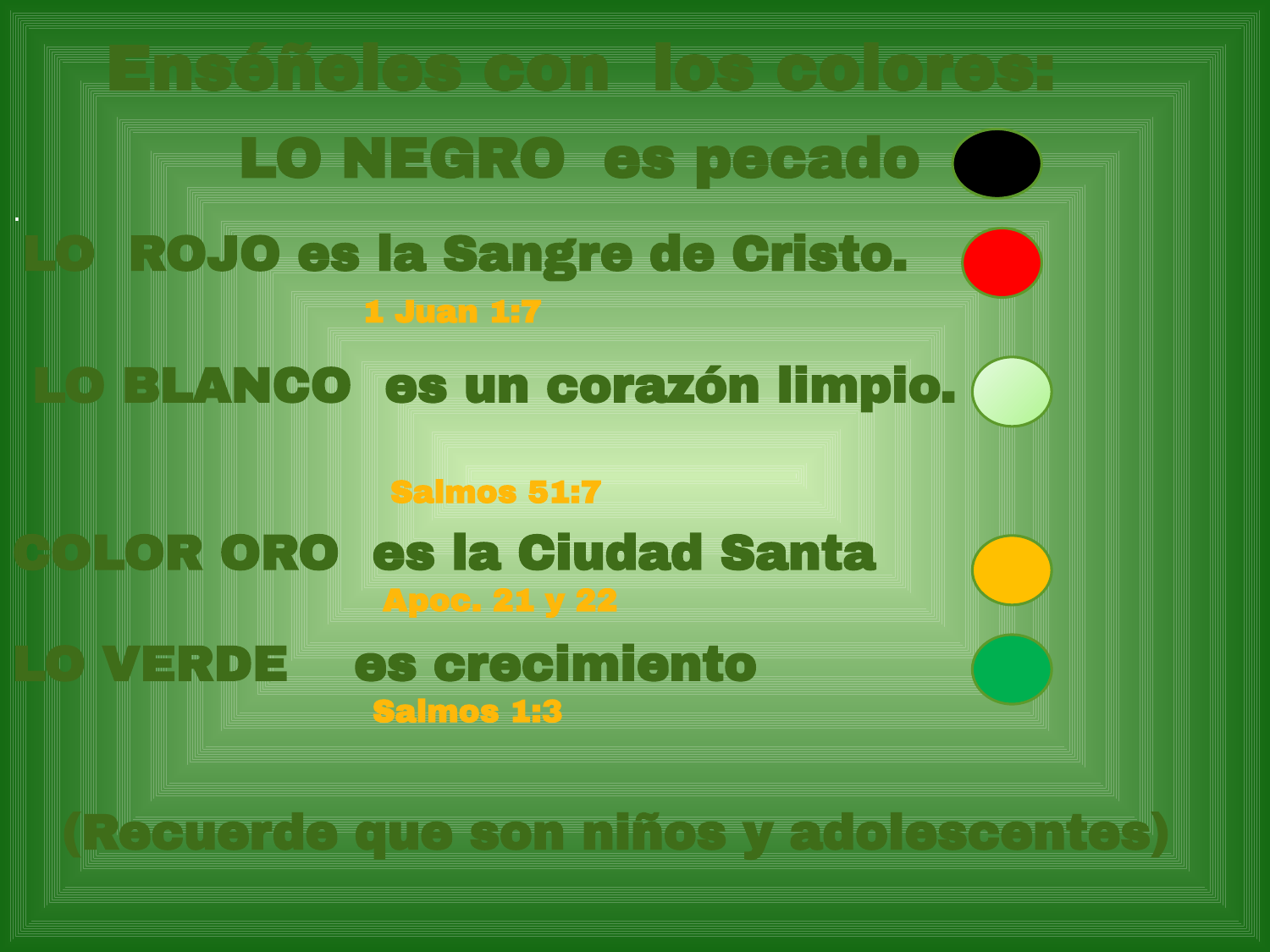

Enséñeles con  los colores:

            LO NEGRO  es pecado
.
0
LO  ROJO es la Sangre de Cristo.
                        1 Juan 1:7

LO BLANCO  es un corazón limpio.
Salmos 51:7

COLOR ORO  es la Ciudad Santa
                                   Apoc. 21 y 22

LO VERDE    es crecimiento
                                  Salmos 1:3

(Recuerde que son niños y adolescentes)